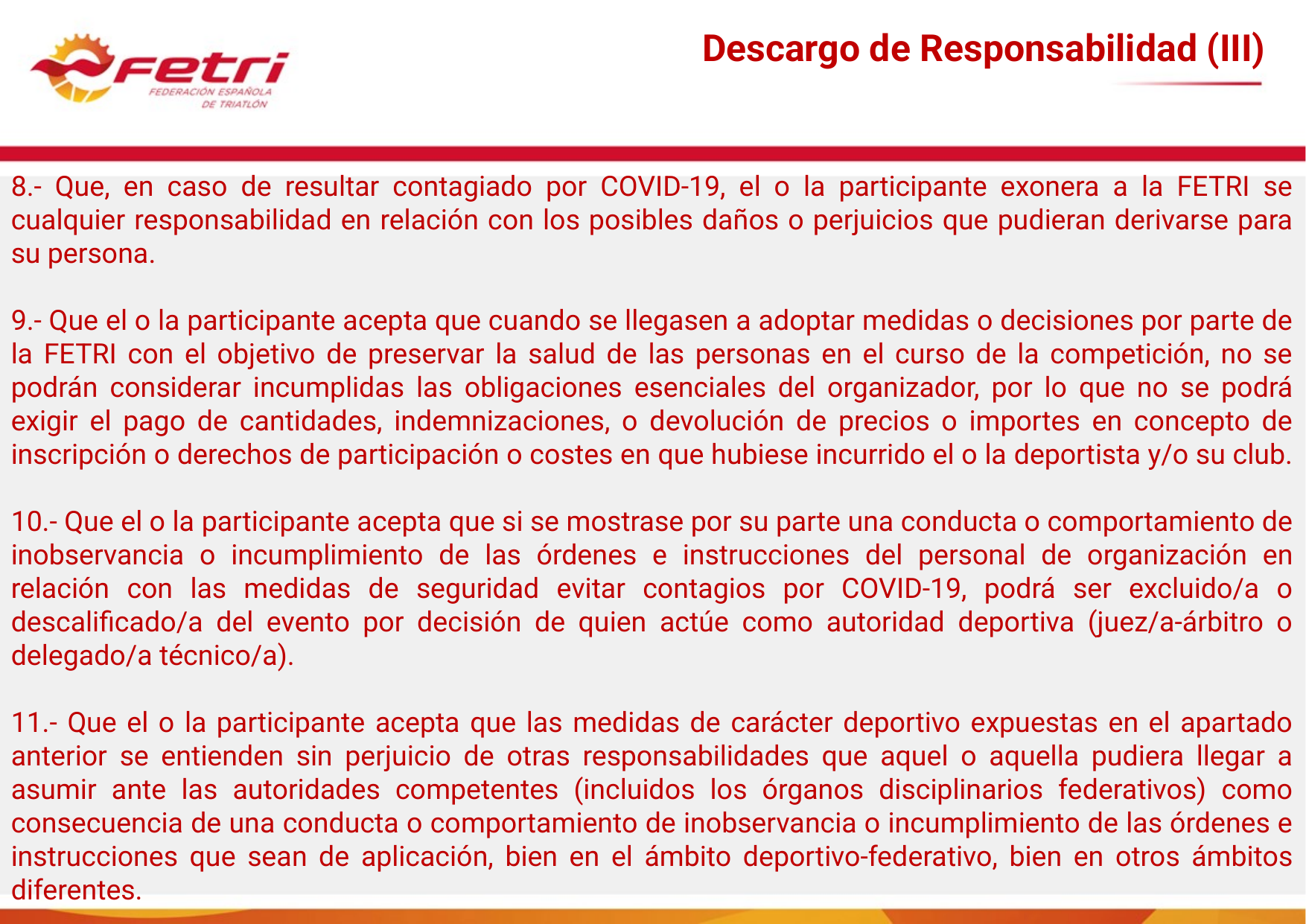

# Descargo de Responsabilidad (III)
8.- Que, en caso de resultar contagiado por COVID-19, el o la participante exonera a la FETRI se cualquier responsabilidad en relación con los posibles daños o perjuicios que pudieran derivarse para su persona.

9.- Que el o la participante acepta que cuando se llegasen a adoptar medidas o decisiones por parte de la FETRI con el objetivo de preservar la salud de las personas en el curso de la competición, no se podrán considerar incumplidas las obligaciones esenciales del organizador, por lo que no se podrá exigir el pago de cantidades, indemnizaciones, o devolución de precios o importes en concepto de inscripción o derechos de participación o costes en que hubiese incurrido el o la deportista y/o su club.

10.- Que el o la participante acepta que si se mostrase por su parte una conducta o comportamiento de inobservancia o incumplimiento de las órdenes e instrucciones del personal de organización en relación con las medidas de seguridad evitar contagios por COVID-19, podrá ser excluido/a o descalificado/a del evento por decisión de quien actúe como autoridad deportiva (juez/a-árbitro o delegado/a técnico/a).

11.- Que el o la participante acepta que las medidas de carácter deportivo expuestas en el apartado anterior se entienden sin perjuicio de otras responsabilidades que aquel o aquella pudiera llegar a asumir ante las autoridades competentes (incluidos los órganos disciplinarios federativos) como consecuencia de una conducta o comportamiento de inobservancia o incumplimiento de las órdenes e instrucciones que sean de aplicación, bien en el ámbito deportivo-federativo, bien en otros ámbitos diferentes.